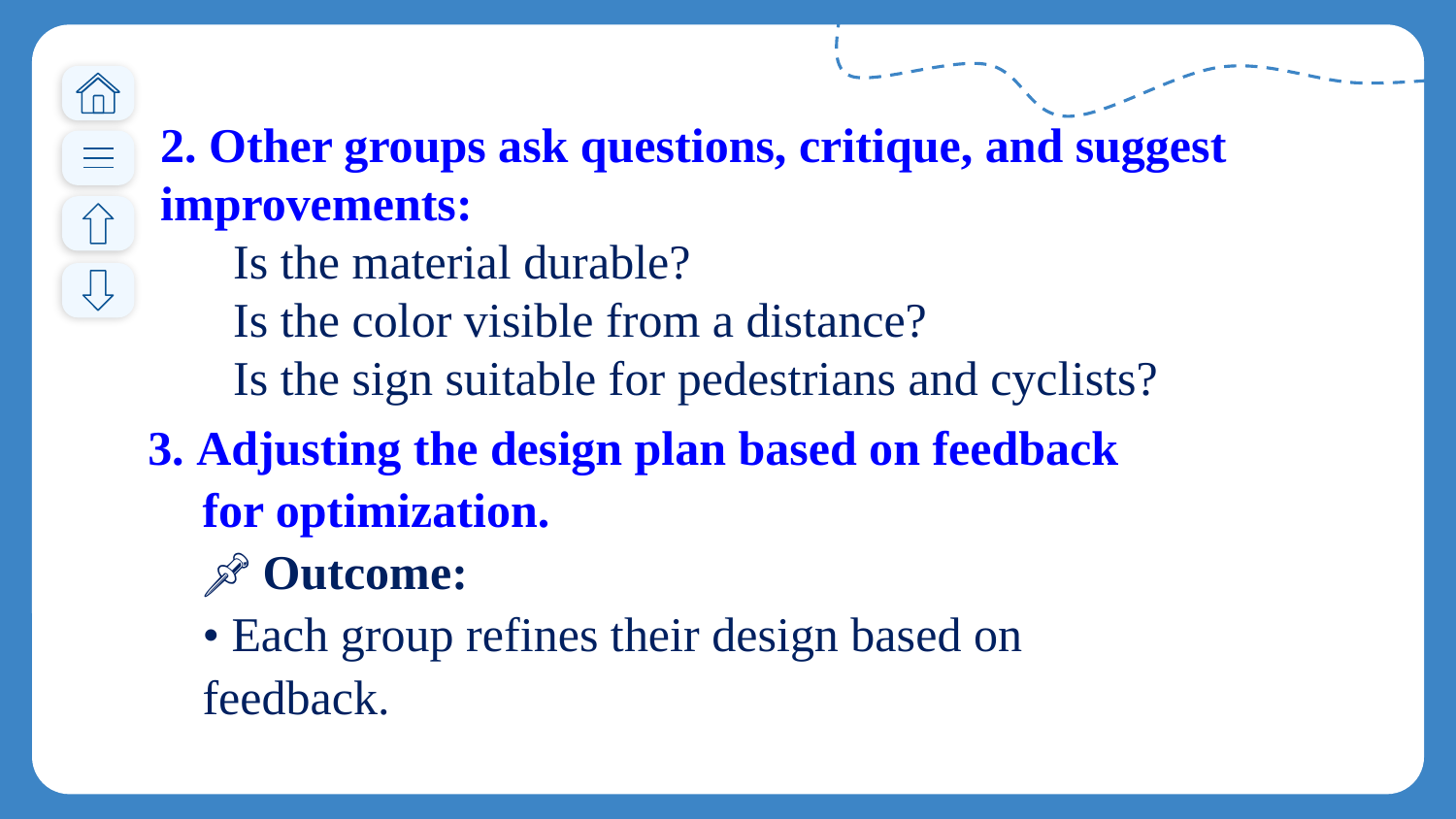

2. Other groups ask questions, critique, and suggest improvements:
Is the material durable?
Is the color visible from a distance?
Is the sign suitable for pedestrians and cyclists?

3. Adjusting the design plan based on feedback for optimization.
📌 Outcome:
• Each group refines their design based on feedback.